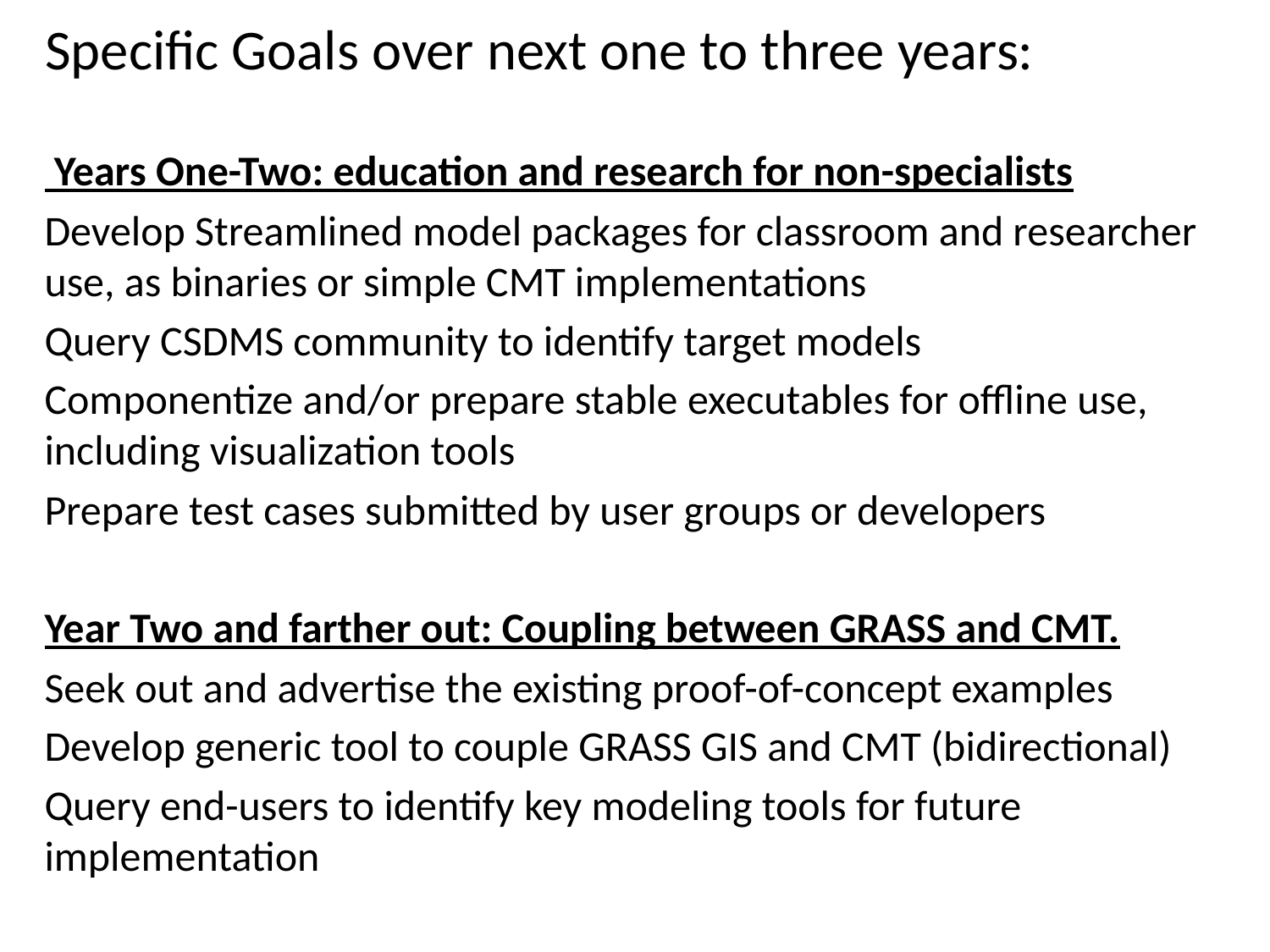

# Specific Goals over next one to three years:
 Years One-Two: education and research for non-specialists
Develop Streamlined model packages for classroom and researcher use, as binaries or simple CMT implementations
Query CSDMS community to identify target models
Componentize and/or prepare stable executables for offline use, including visualization tools
Prepare test cases submitted by user groups or developers

Year Two and farther out: Coupling between GRASS and CMT.
Seek out and advertise the existing proof-of-concept examples
Develop generic tool to couple GRASS GIS and CMT (bidirectional)
Query end-users to identify key modeling tools for future implementation